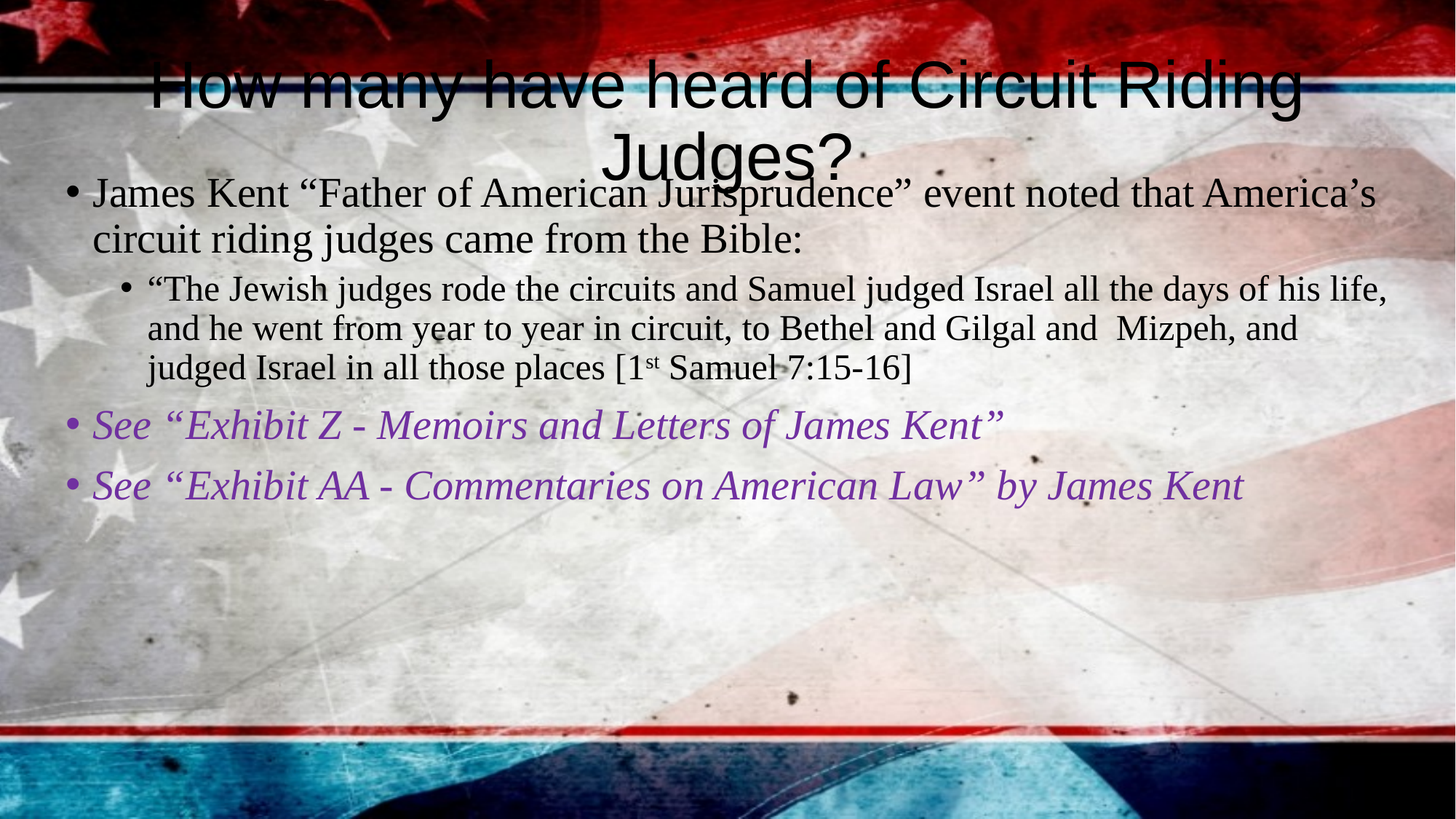

# How many have heard of Circuit Riding Judges?
James Kent “Father of American Jurisprudence” event noted that America’s circuit riding judges came from the Bible:
“The Jewish judges rode the circuits and Samuel judged Israel all the days of his life, and he went from year to year in circuit, to Bethel and Gilgal and  Mizpeh, and judged Israel in all those places [1st Samuel 7:15-16]
See “Exhibit Z - Memoirs and Letters of James Kent”
See “Exhibit AA - Commentaries on American Law” by James Kent